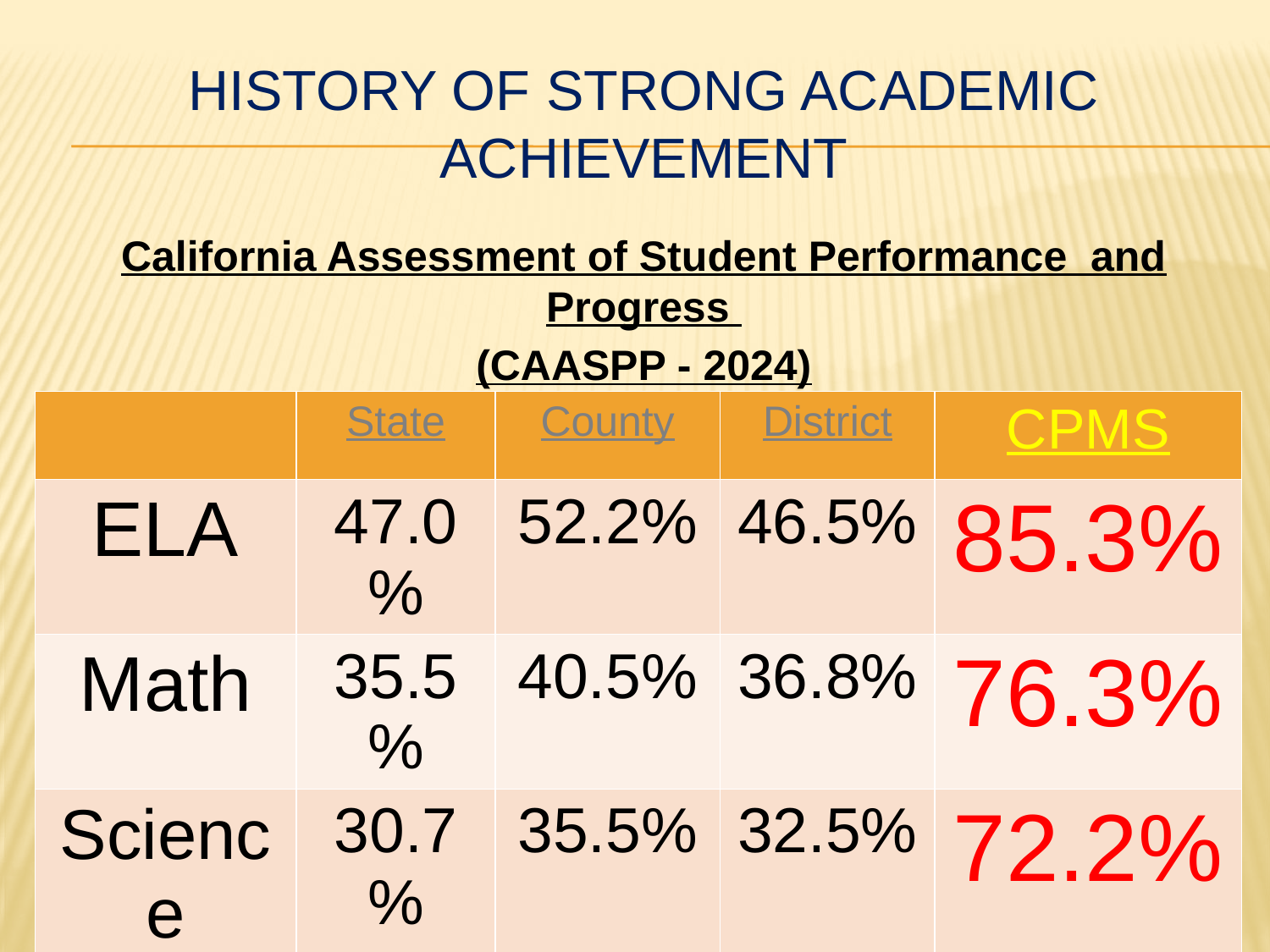

# history of strong Academic Achievement
California Assessment of Student Performance  and Progress
(CAASPP - 2024)

|  | State | County | District | CPMS |
| --- | --- | --- | --- | --- |
| ELA | 47.0% | 52.2% | 46.5% | 85.3% |
| Math | 35.5% | 40.5% | 36.8% | 76.3% |
| Science | 30.7% | 35.5% | 32.5% | 72.2% |
% - Met or Exceeded State Standards